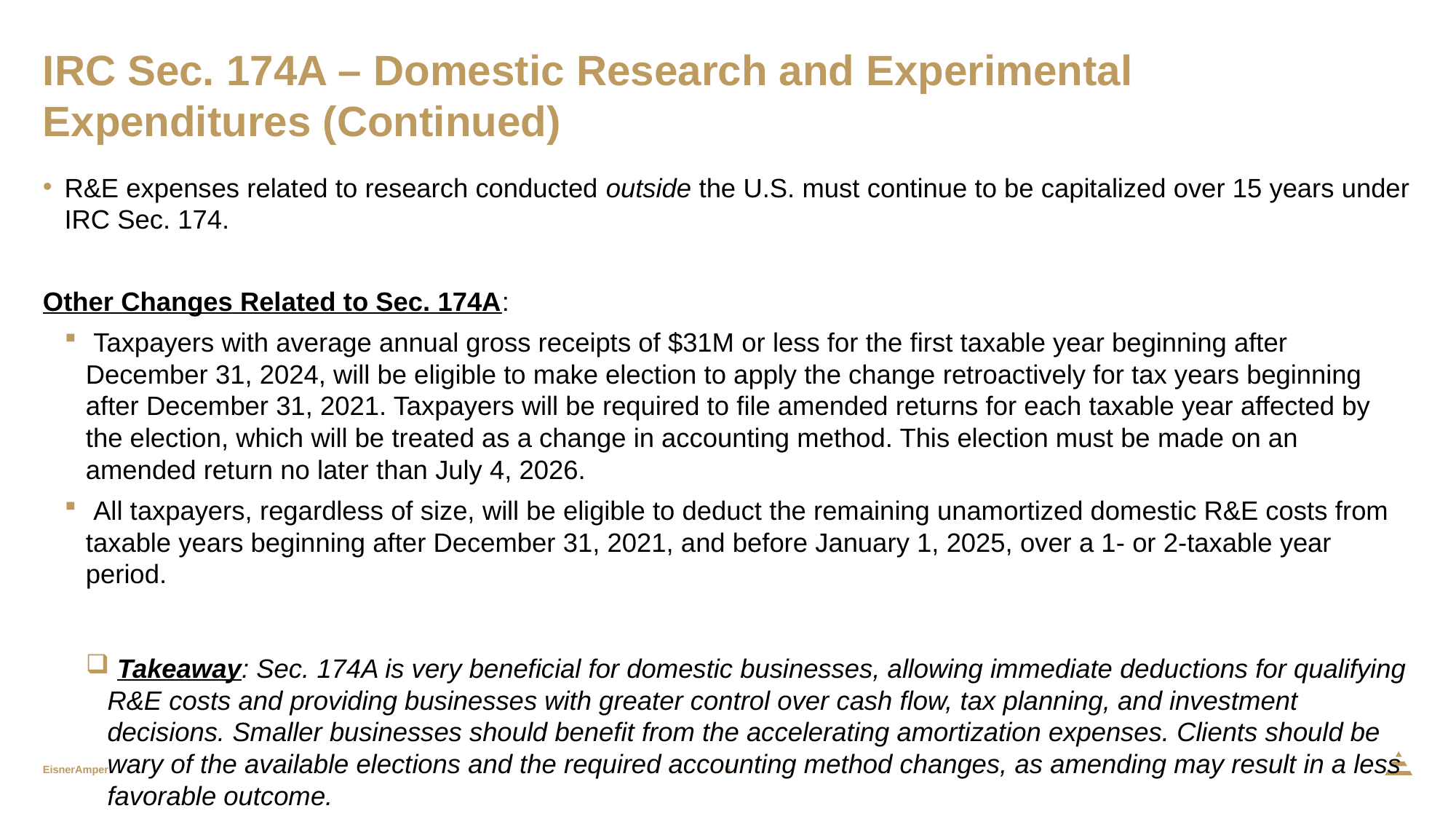

# IRC Sec. 174A – Domestic Research and Experimental Expenditures (Continued)
R&E expenses related to research conducted outside the U.S. must continue to be capitalized over 15 years under IRC Sec. 174.

Other Changes Related to Sec. 174A:
 Taxpayers with average annual gross receipts of $31M or less for the first taxable year beginning after December 31, 2024, will be eligible to make election to apply the change retroactively for tax years beginning after December 31, 2021. Taxpayers will be required to file amended returns for each taxable year affected by the election, which will be treated as a change in accounting method. This election must be made on an amended return no later than July 4, 2026.
 All taxpayers, regardless of size, will be eligible to deduct the remaining unamortized domestic R&E costs from taxable years beginning after December 31, 2021, and before January 1, 2025, over a 1- or 2-taxable year period.

 Takeaway: Sec. 174A is very beneficial for domestic businesses, allowing immediate deductions for qualifying R&E costs and providing businesses with greater control over cash flow, tax planning, and investment decisions. Smaller businesses should benefit from the accelerating amortization expenses. Clients should be wary of the available elections and the required accounting method changes, as amending may result in a less favorable outcome.

5